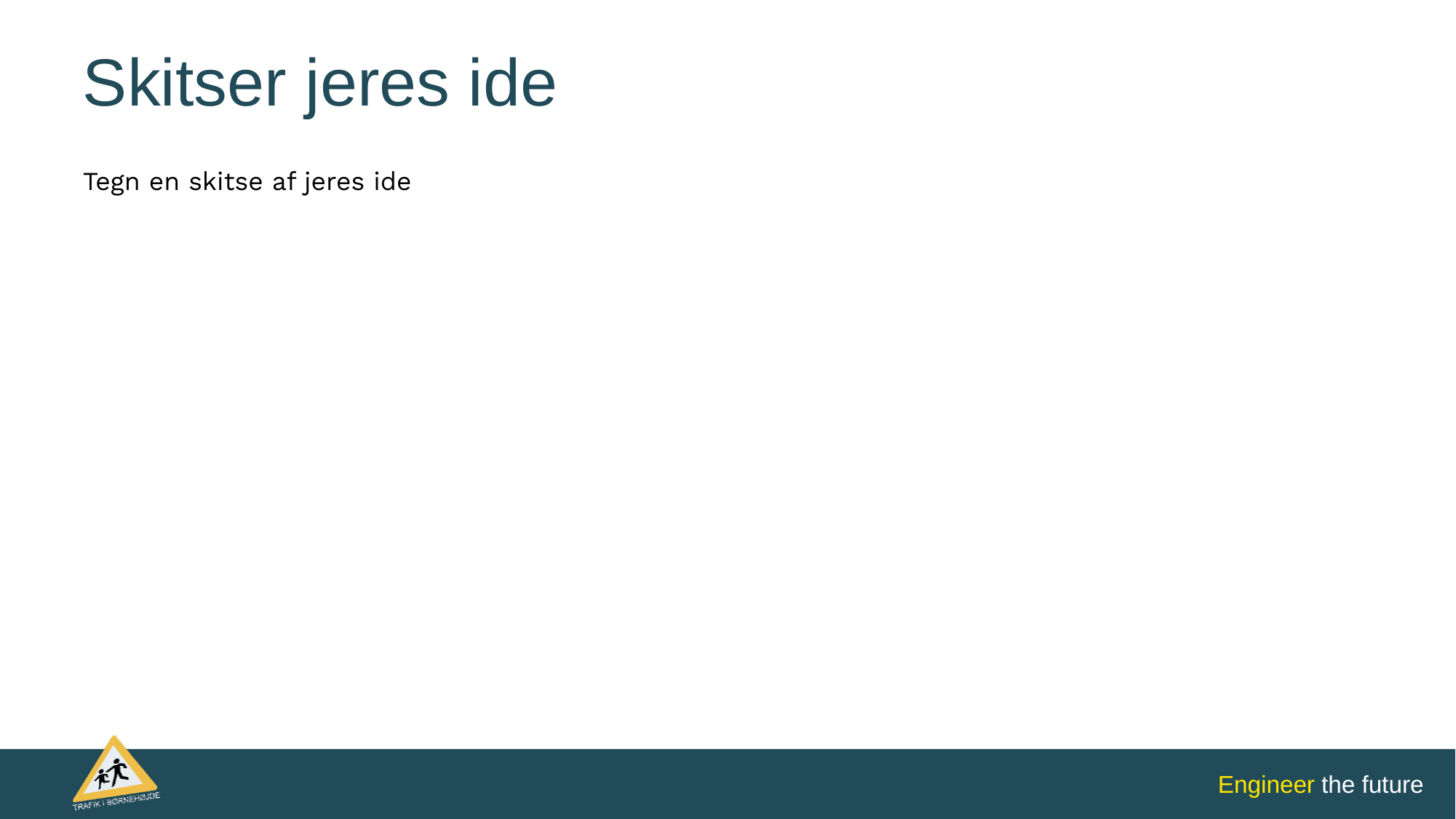

# Skitser jeres ide
Tegn en skitse af jeres ide